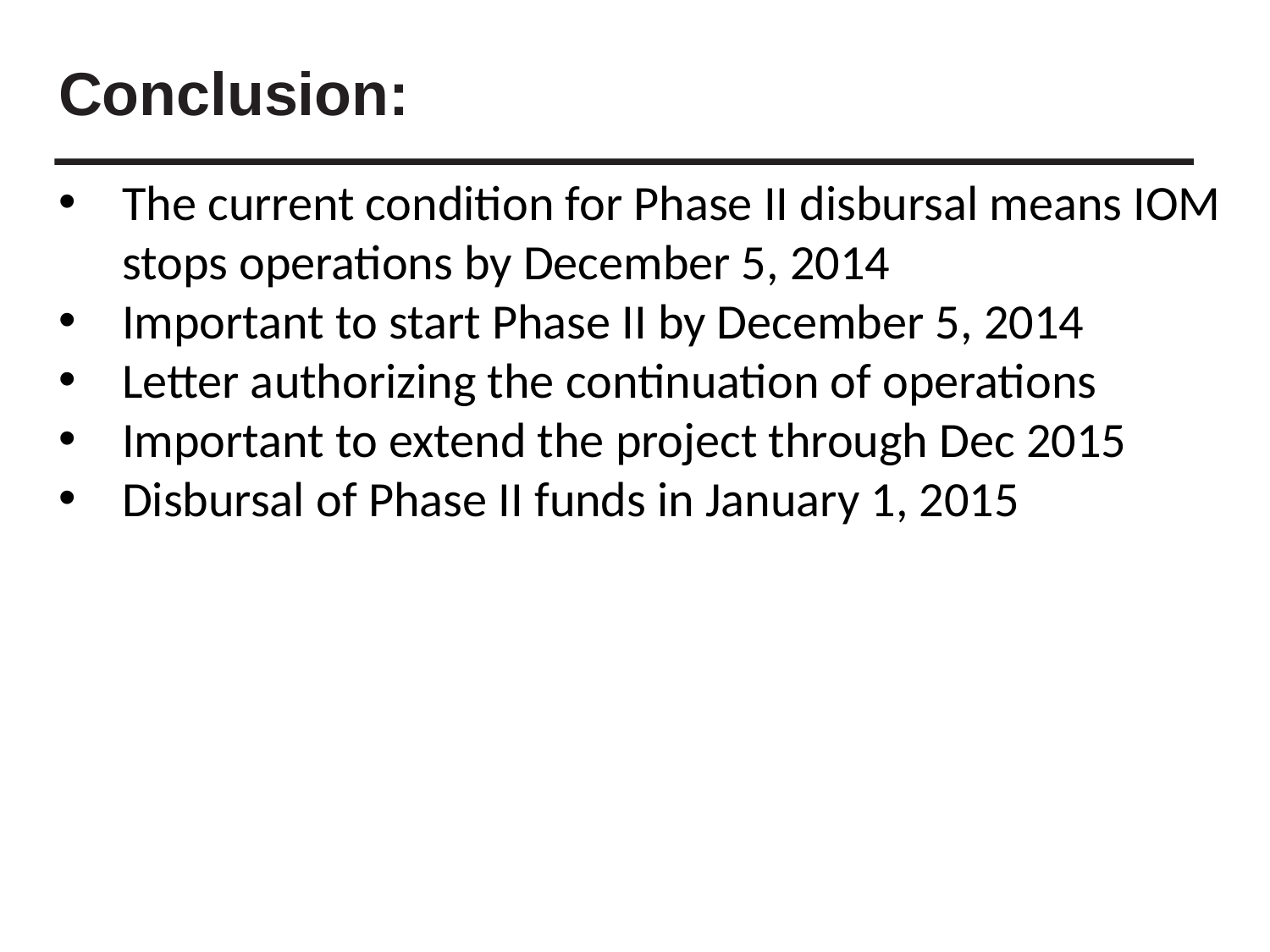

Conclusion:

The current condition for Phase II disbursal means IOM stops operations by December 5, 2014
Important to start Phase II by December 5, 2014
Letter authorizing the continuation of operations
Important to extend the project through Dec 2015
Disbursal of Phase II funds in January 1, 2015